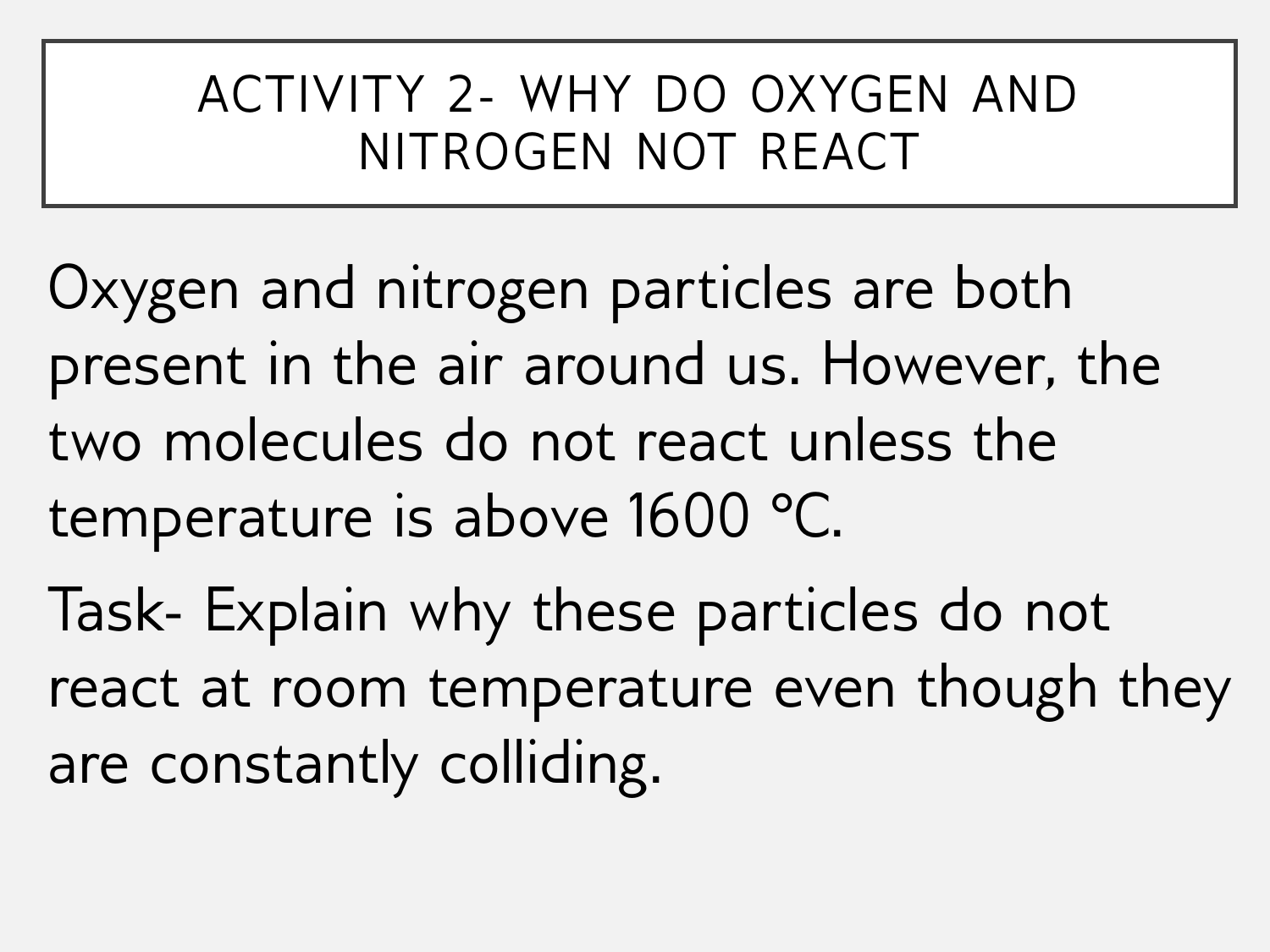

# Activity 2- why do oxygen and nitrogen not react
Oxygen and nitrogen particles are both present in the air around us. However, the two molecules do not react unless the temperature is above 1600 °C.
Task- Explain why these particles do not react at room temperature even though they are constantly colliding.